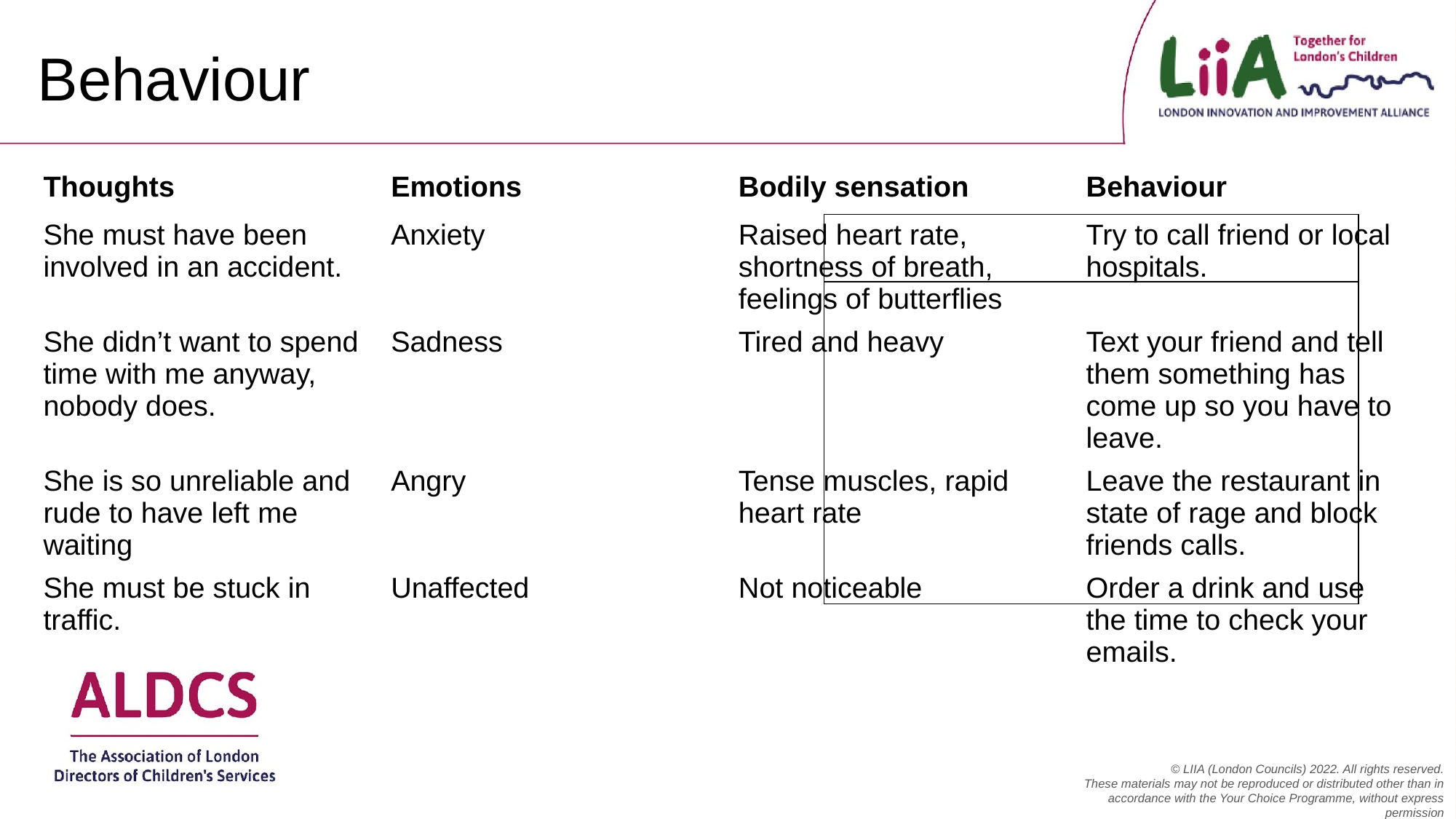

Behaviour
| Thoughts | Emotions | Bodily sensation | Behaviour |
| --- | --- | --- | --- |
| She must have been involved in an accident. | Anxiety | Raised heart rate, shortness of breath, feelings of butterflies | Try to call friend or local hospitals. |
| She didn’t want to spend time with me anyway, nobody does. | Sadness | Tired and heavy | Text your friend and tell them something has come up so you have to leave. |
| She is so unreliable and rude to have left me waiting | Angry | Tense muscles, rapid heart rate | Leave the restaurant in state of rage and block friends calls. |
| She must be stuck in traffic. | Unaffected | Not noticeable | Order a drink and use the time to check your emails. |
|  |
| --- |
|  |